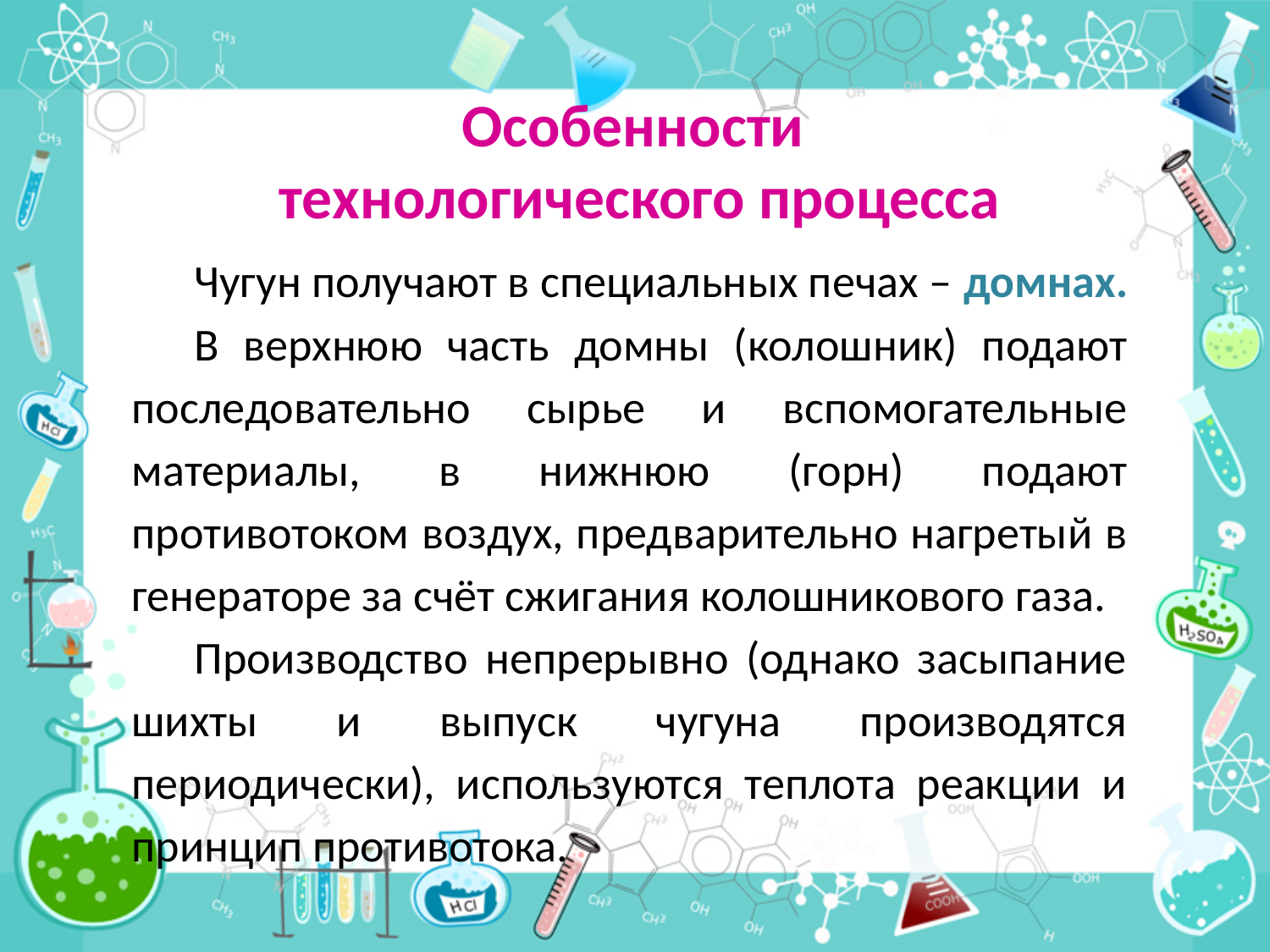

# Особенности технологического процесса
Чугун получают в специальных печах – домнах.
В верхнюю часть домны (колошник) подают последовательно сырье и вспомогательные материалы, в нижнюю (горн) подают противотоком воздух, предварительно нагретый в генераторе за счёт сжигания колошникового газа.
Производство непрерывно (однако засыпание шихты и выпуск чугуна производятся периодически), используются теплота реакции и принцип противотока.